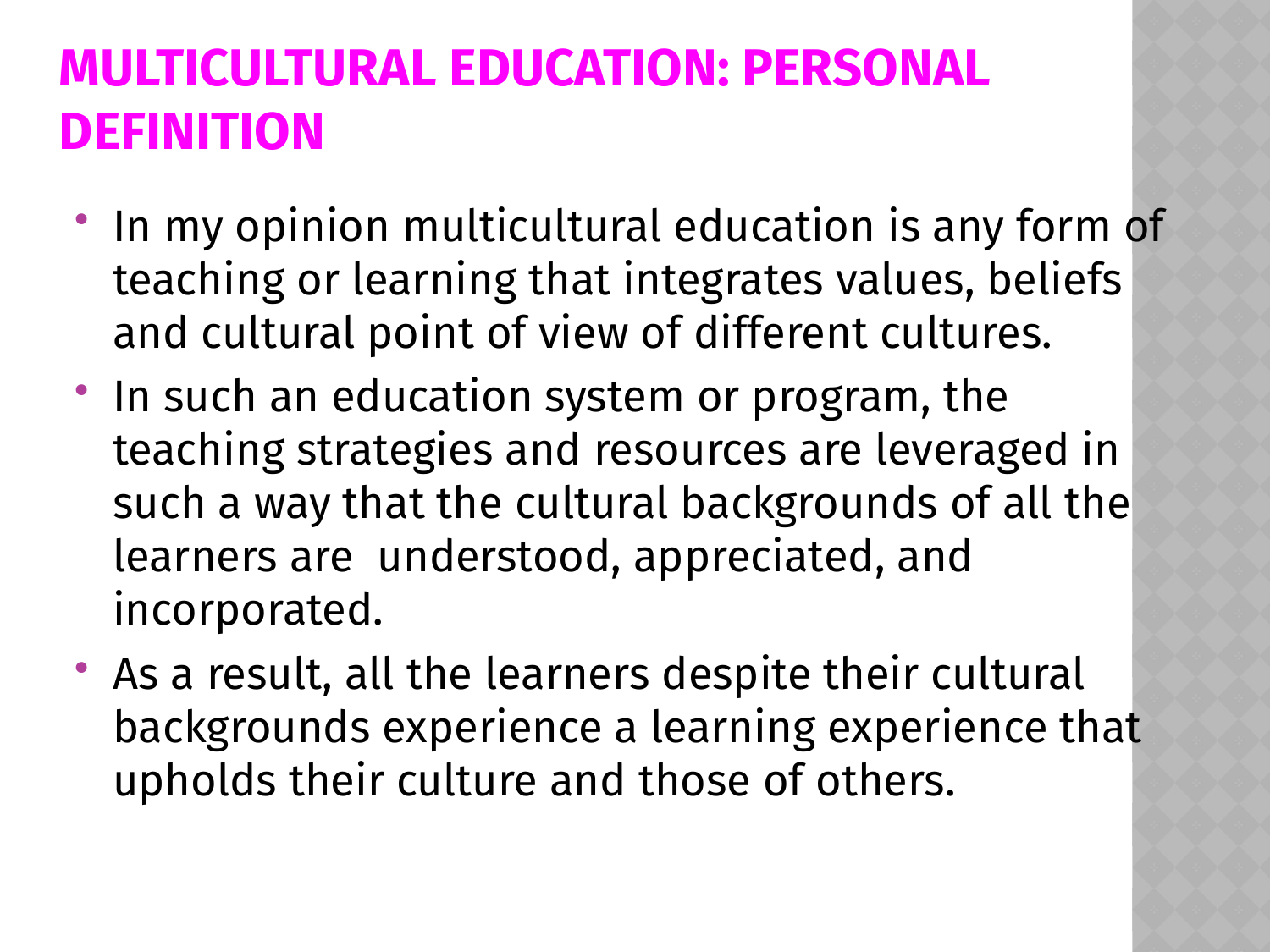

# Multicultural Education: Personal Definition
In my opinion multicultural education is any form of teaching or learning that integrates values, beliefs and cultural point of view of different cultures.
In such an education system or program, the teaching strategies and resources are leveraged in such a way that the cultural backgrounds of all the learners are  understood, appreciated, and incorporated.
As a result, all the learners despite their cultural backgrounds experience a learning experience that upholds their culture and those of others.